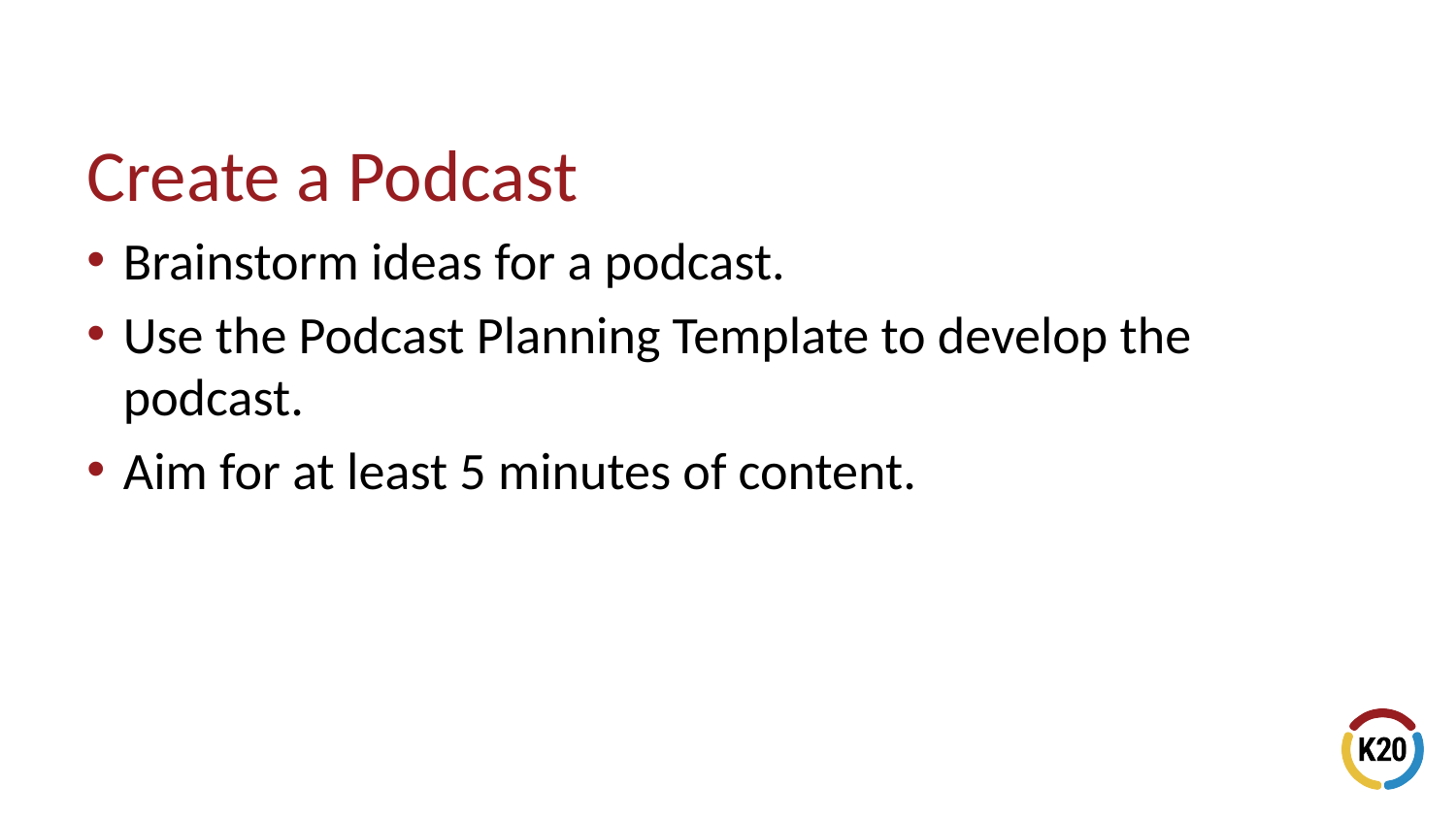

# Create a Podcast
Brainstorm ideas for a podcast.
Use the Podcast Planning Template to develop the podcast.
Aim for at least 5 minutes of content.